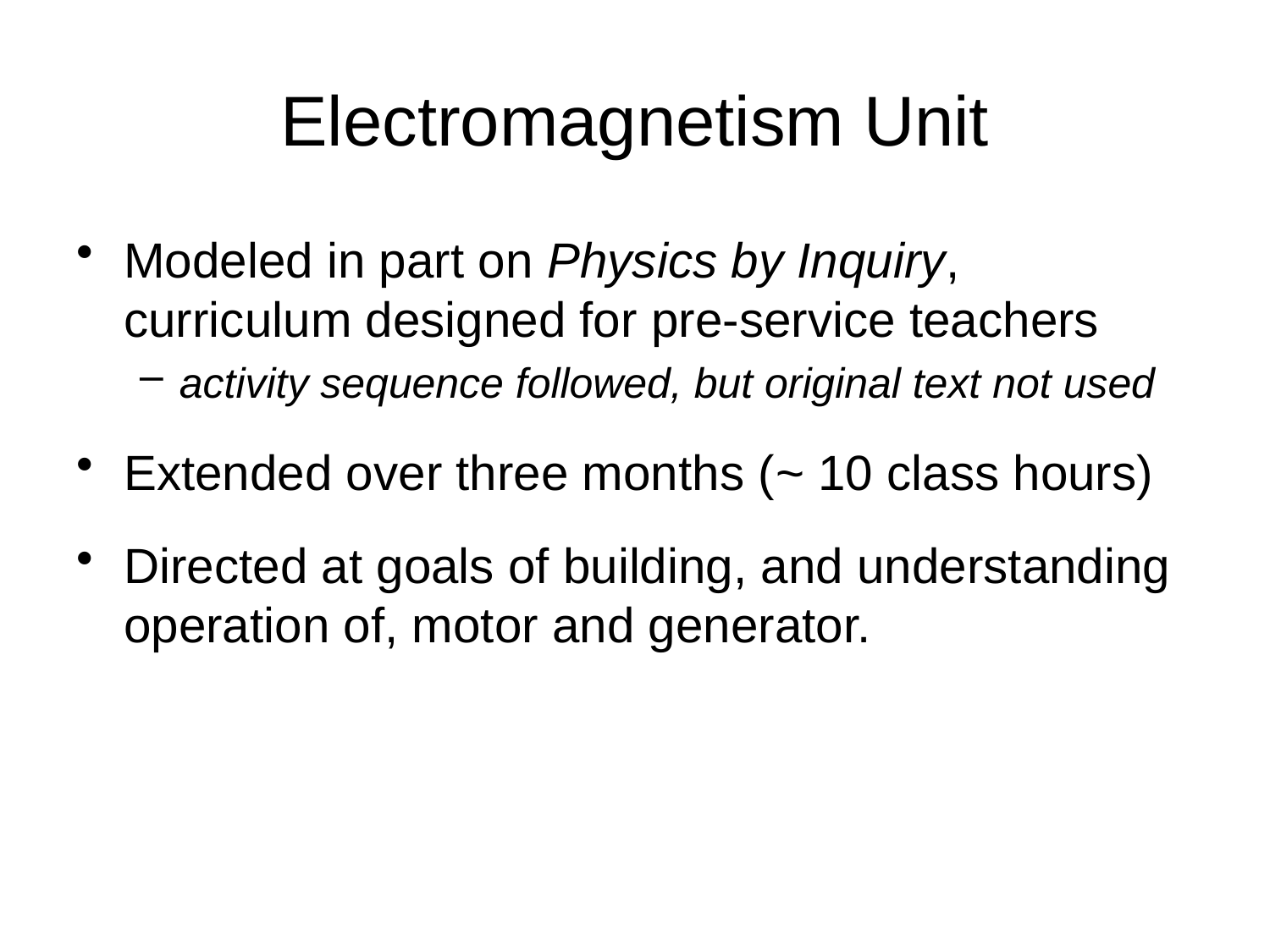

# Electromagnetism Unit
Modeled in part on Physics by Inquiry, curriculum designed for pre-service teachers
activity sequence followed, but original text not used
Extended over three months (~ 10 class hours)
Directed at goals of building, and understanding operation of, motor and generator.